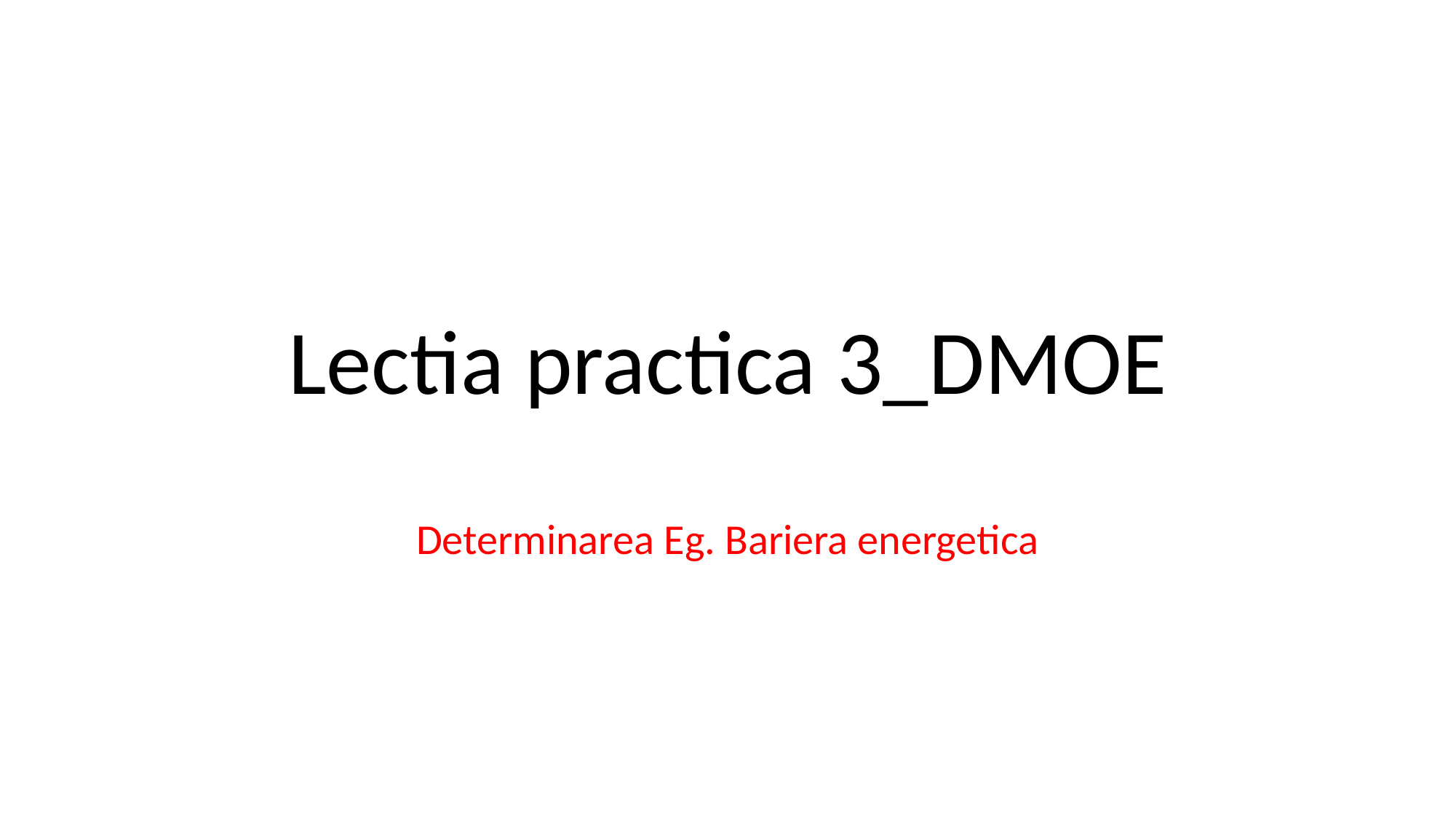

# Lectia practica 3_DMOE
Determinarea Eg. Bariera energetica